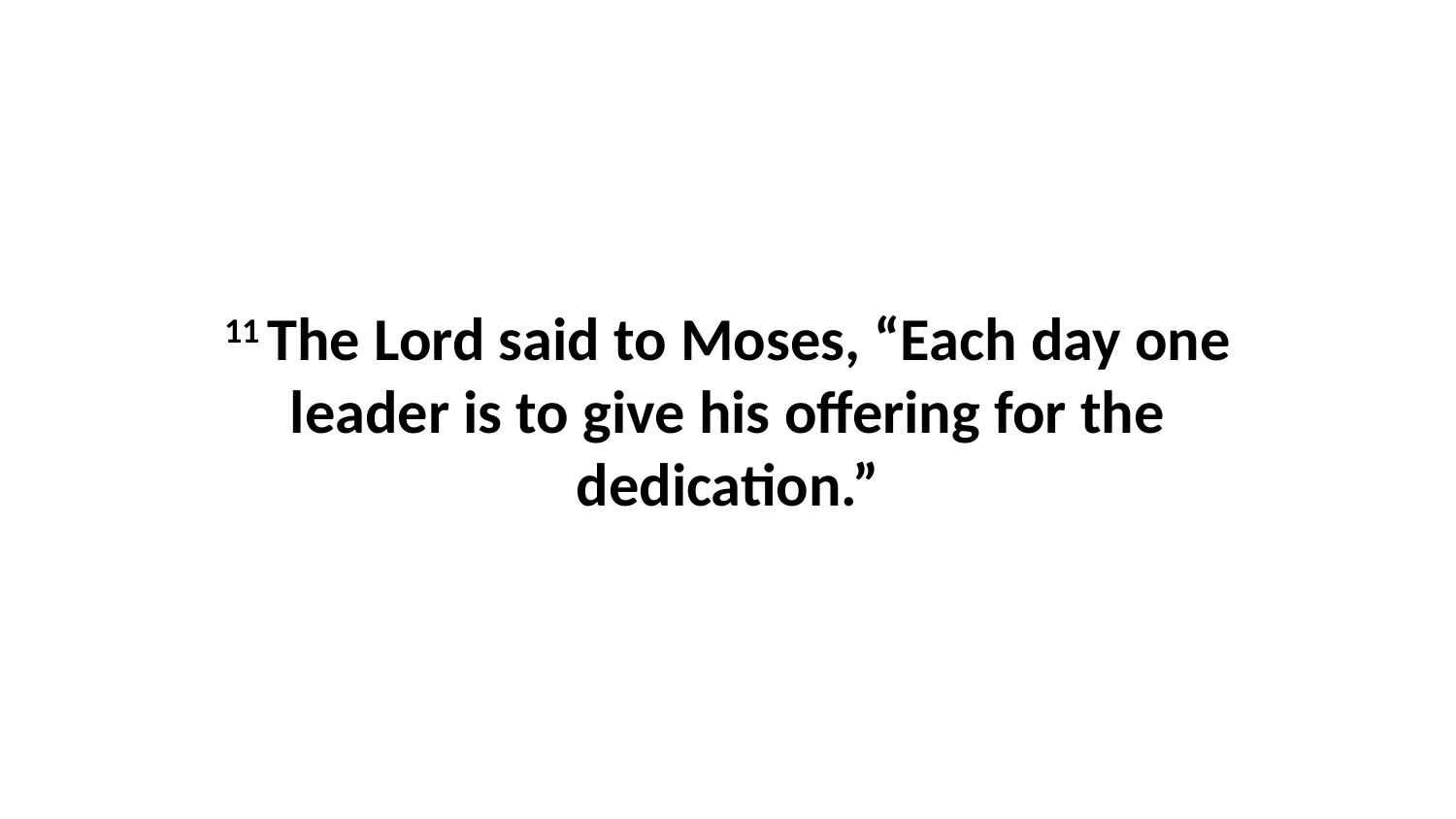

11 The Lord said to Moses, “Each day one leader is to give his offering for the dedication.”